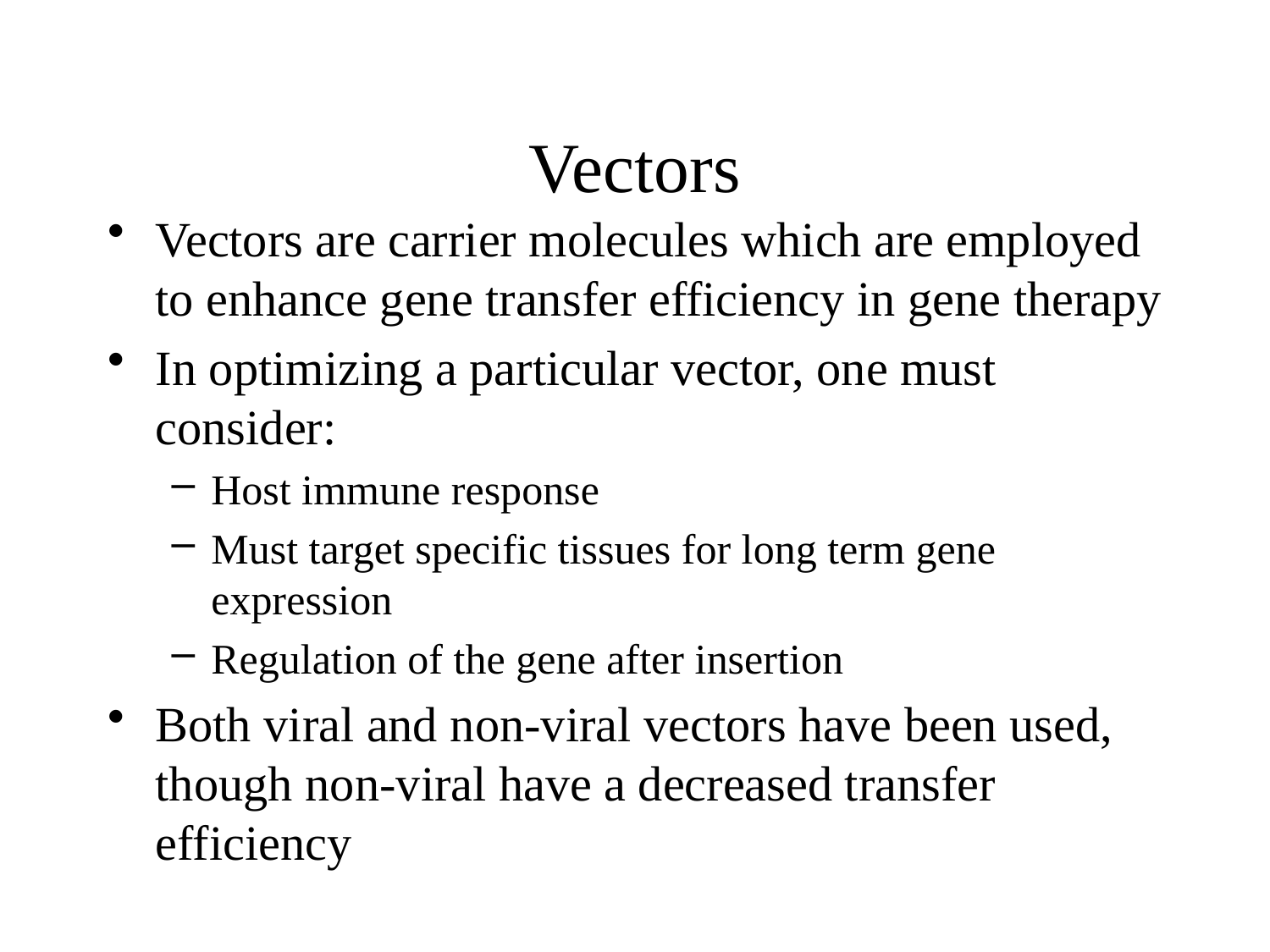

# Vectors
Vectors are carrier molecules which are employed to enhance gene transfer efficiency in gene therapy
In optimizing a particular vector, one must consider:
Host immune response
Must target specific tissues for long term gene expression
Regulation of the gene after insertion
Both viral and non-viral vectors have been used, though non-viral have a decreased transfer efficiency